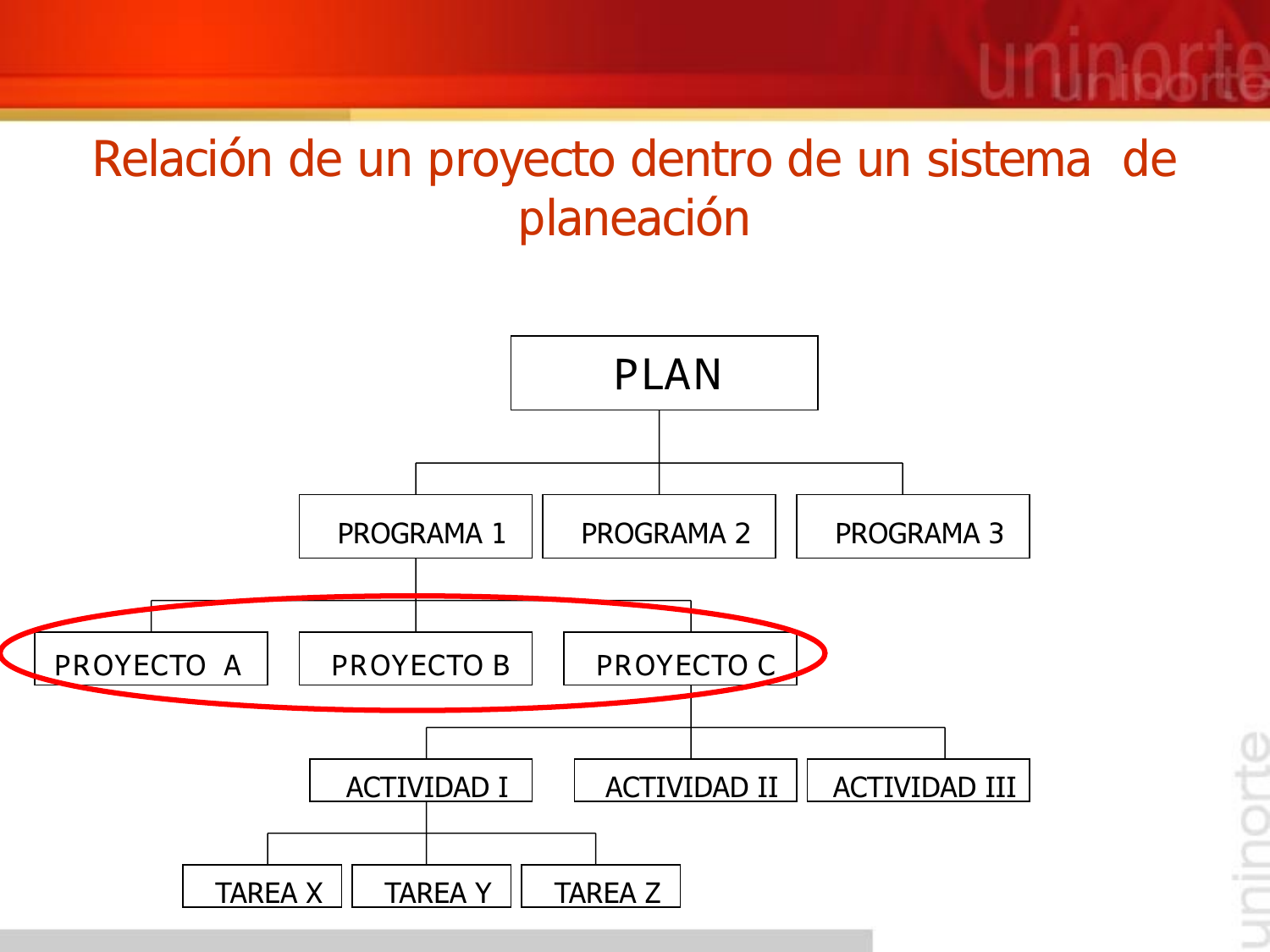

# Relación de un proyecto dentro de un sistema  de planeación
 PLAN

 PROGRAMA 1
 PROGRAMA 2
 PROGRAMA 3

 PROYECTO  A
 PROYECTO B
 PROYECTO C

 ACTIVIDAD I
 ACTIVIDAD II
 ACTIVIDAD III

 TAREA X
 TAREA Y
 TAREA Z